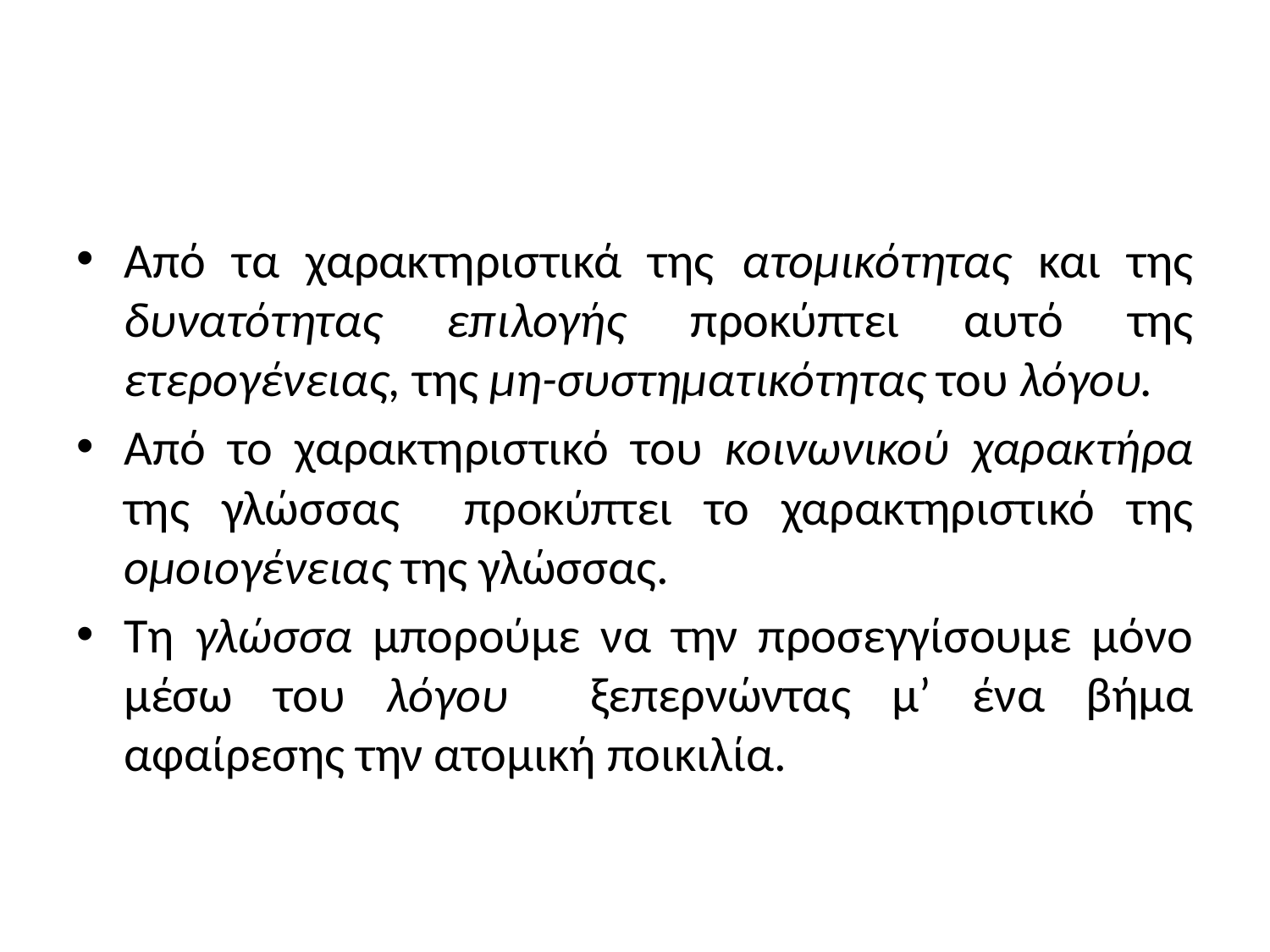

#
Από τα χαρακτηριστικά της ατομικότητας και της δυνατότητας επιλογής προκύπτει αυτό της ετερογένειας, της μη-συστηματικότητας του λόγου.
Από το χαρακτηριστικό του κοινωνικού χαρακτήρα της γλώσσας  προκύπτει το χαρακτηριστικό της ομοιογένειας της γλώσσας.
Τη γλώσσα μπορούμε να την προσεγγίσουμε μόνο μέσω του λόγου  ξεπερνώντας μ’ ένα βήμα αφαίρεσης την ατομική ποικιλία.